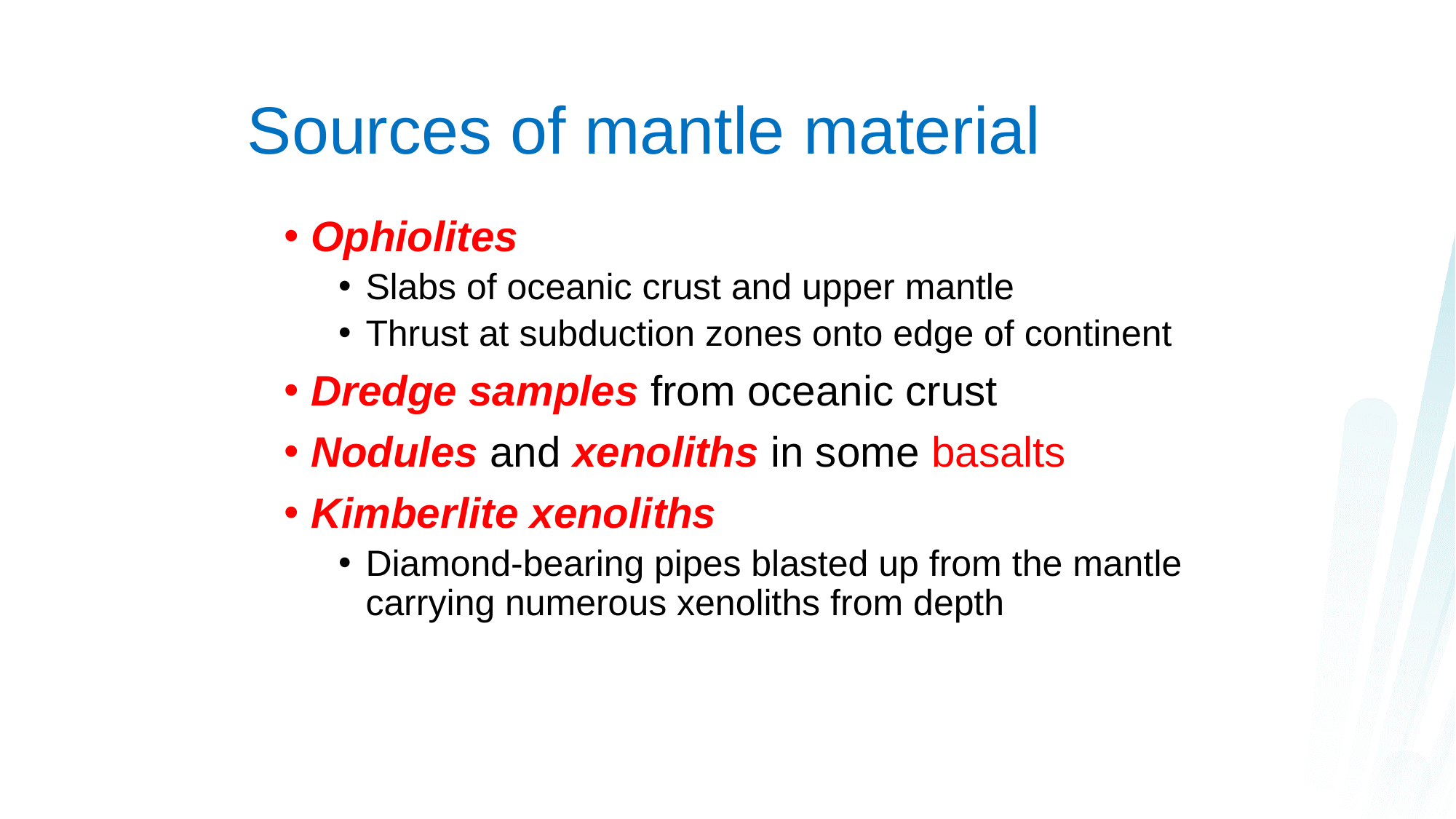

# Sources of mantle material
Ophiolites
Slabs of oceanic crust and upper mantle
Thrust at subduction zones onto edge of continent
Dredge samples from oceanic crust
Nodules and xenoliths in some basalts
Kimberlite xenoliths
Diamond-bearing pipes blasted up from the mantle carrying numerous xenoliths from depth